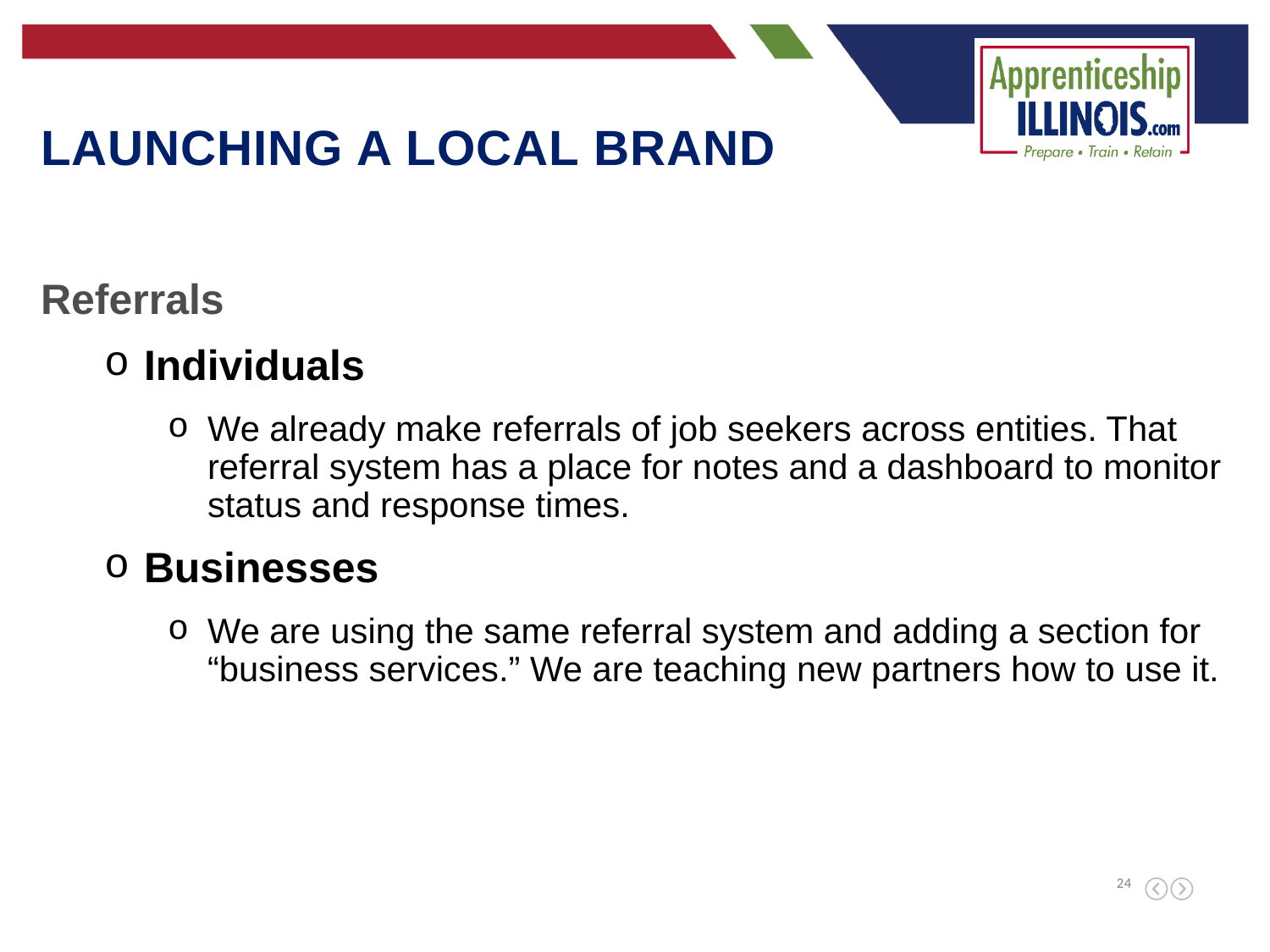

Launching a local brand

Referrals
Individuals
We already make referrals of job seekers across entities. That referral system has a place for notes and a dashboard to monitor status and response times.
Businesses
We are using the same referral system and adding a section for “business services.” We are teaching new partners how to use it.